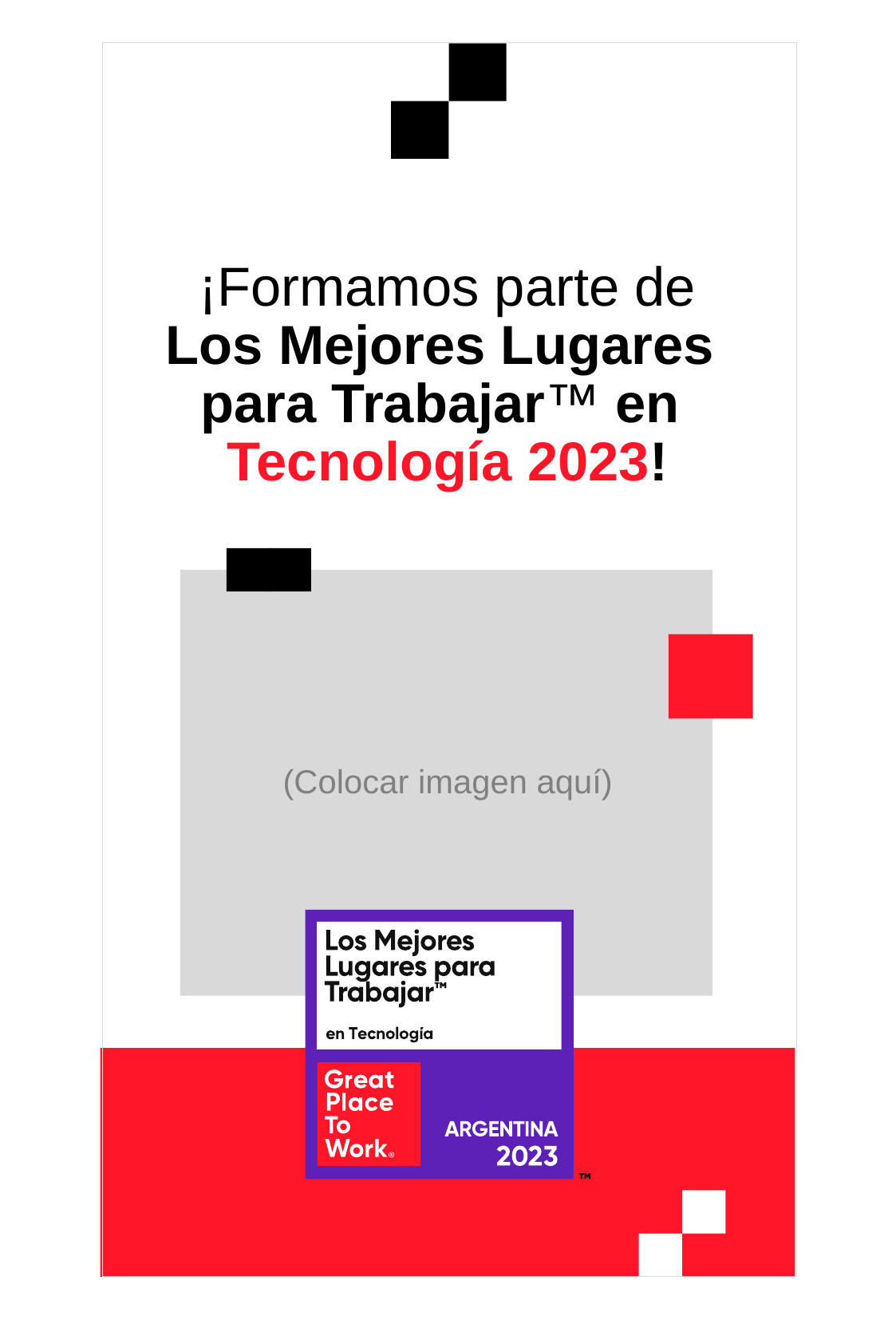

¡Formamos parte de
Los Mejores Lugares
para Trabajar™ en
Tecnología 2023!

(Colocar imagen aquí)